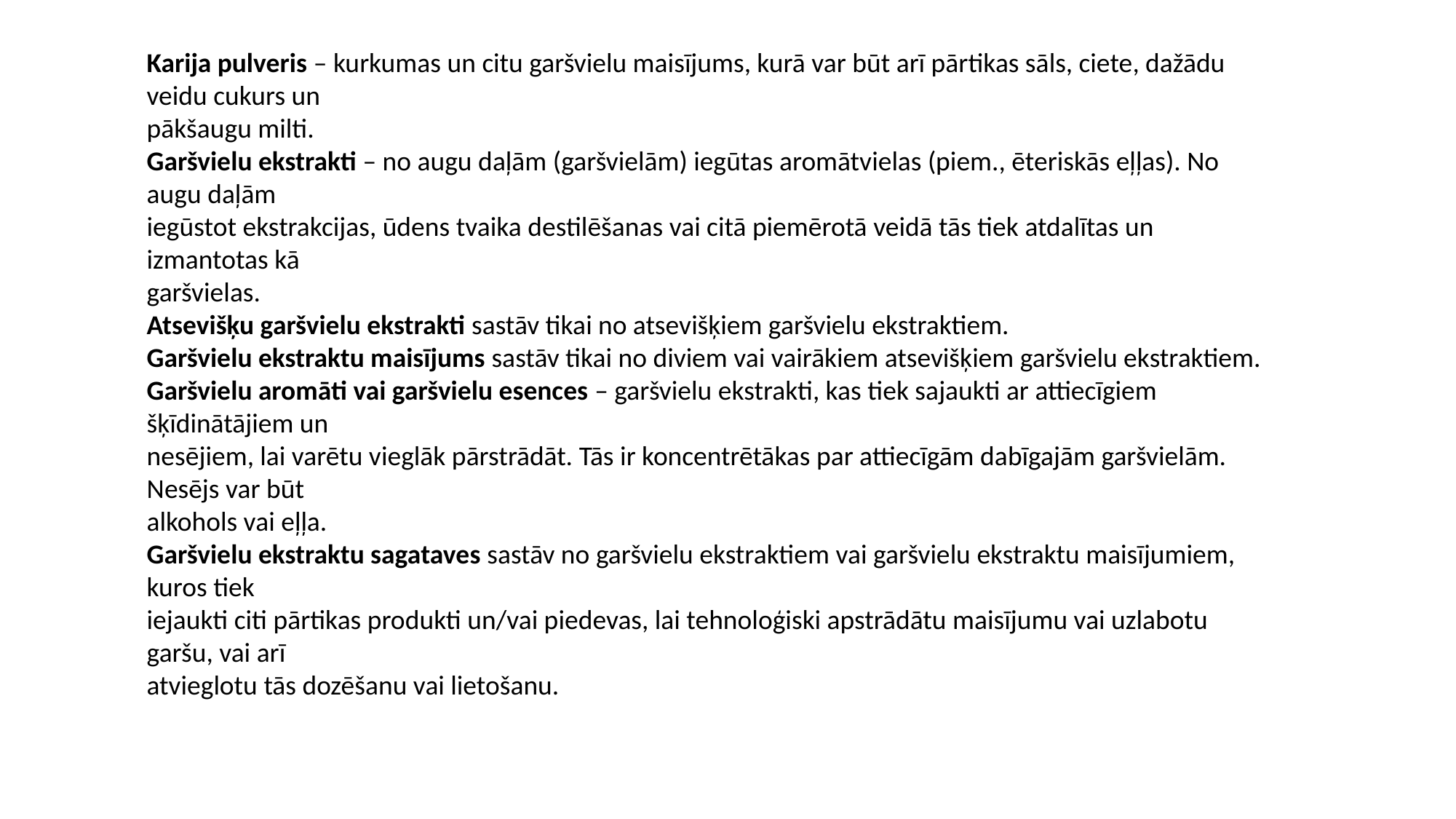

Karija pulveris – kurkumas un citu garšvielu maisījums, kurā var būt arī pārtikas sāls, ciete, dažādu veidu cukurs un
pākšaugu milti.
Garšvielu ekstrakti – no augu daļām (garšvielām) iegūtas aromātvielas (piem., ēteriskās eļļas). No augu daļām
iegūstot ekstrakcijas, ūdens tvaika destilēšanas vai citā piemērotā veidā tās tiek atdalītas un izmantotas kā
garšvielas.
Atsevišķu garšvielu ekstrakti sastāv tikai no atsevišķiem garšvielu ekstraktiem.
Garšvielu ekstraktu maisījums sastāv tikai no diviem vai vairākiem atsevišķiem garšvielu ekstraktiem.
Garšvielu aromāti vai garšvielu esences – garšvielu ekstrakti, kas tiek sajaukti ar attiecīgiem šķīdinātājiem un
nesējiem, lai varētu vieglāk pārstrādāt. Tās ir koncentrētākas par attiecīgām dabīgajām garšvielām. Nesējs var būt
alkohols vai eļļa.
Garšvielu ekstraktu sagataves sastāv no garšvielu ekstraktiem vai garšvielu ekstraktu maisījumiem, kuros tiek
iejaukti citi pārtikas produkti un/vai piedevas, lai tehnoloģiski apstrādātu maisījumu vai uzlabotu garšu, vai arī
atvieglotu tās dozēšanu vai lietošanu.